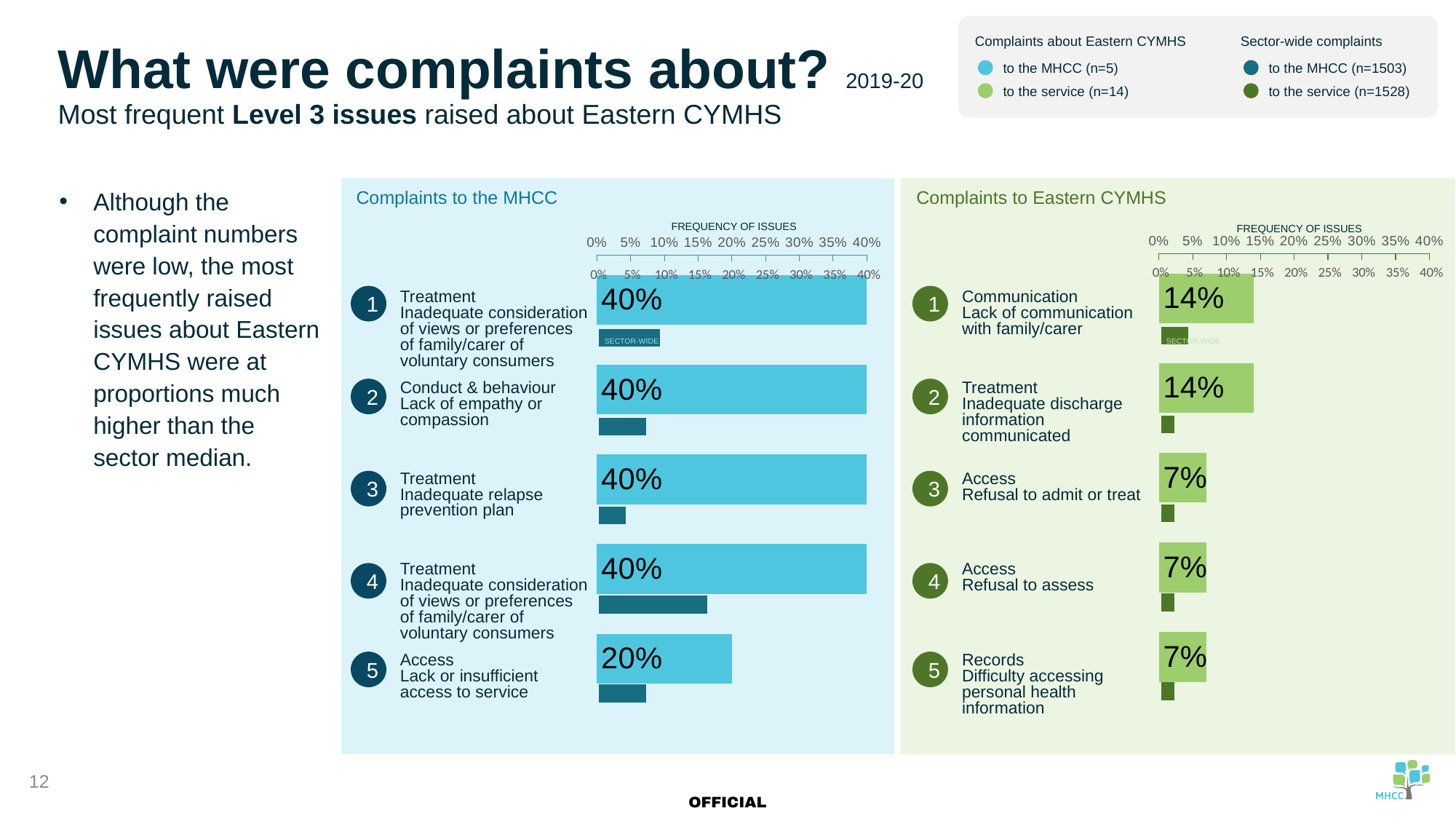

Complaints about Eastern CYMHS
to the MHCC (n=5)

to the service (n=14)

Sector-wide complaints
to the MHCC (n=1503)

to the service (n=1528)

What were complaints about? 2019-20
Most frequent Level 3 issues raised about Eastern CYMHS

Although the complaint numbers were low, the most frequently raised issues about Eastern CYMHS were at proportions much higher than the sector median.

Complaints to the MHCC
Complaints to Eastern CYMHS
FREQUENCY OF ISSUES
FREQUENCY OF ISSUES

### Chart

| Category |  |
|---|---|

### Chart

| Category |  |
|---|---|

### Chart

| Category |  |
|---|---|

### Chart

| Category |  |
|---|---|
1
1
Treatment
Inadequate consideration of views or preferences of family/carer of voluntary consumers
Communication
Lack of communication with family/carer
SECTOR-WIDE
SECTOR-WIDE
2
2
Conduct & behaviour
Lack of empathy or compassion
Treatment
Inadequate discharge information communicated

3
3
Treatment
Inadequate relapse prevention plan
Access
Refusal to admit or treat
Treatment
Inadequate consideration of views or preferences of family/carer of voluntary consumers
Access
Refusal to assess
4
4
5
5
Access
Lack or insufficient access to service
Records
Difficulty accessing personal health information